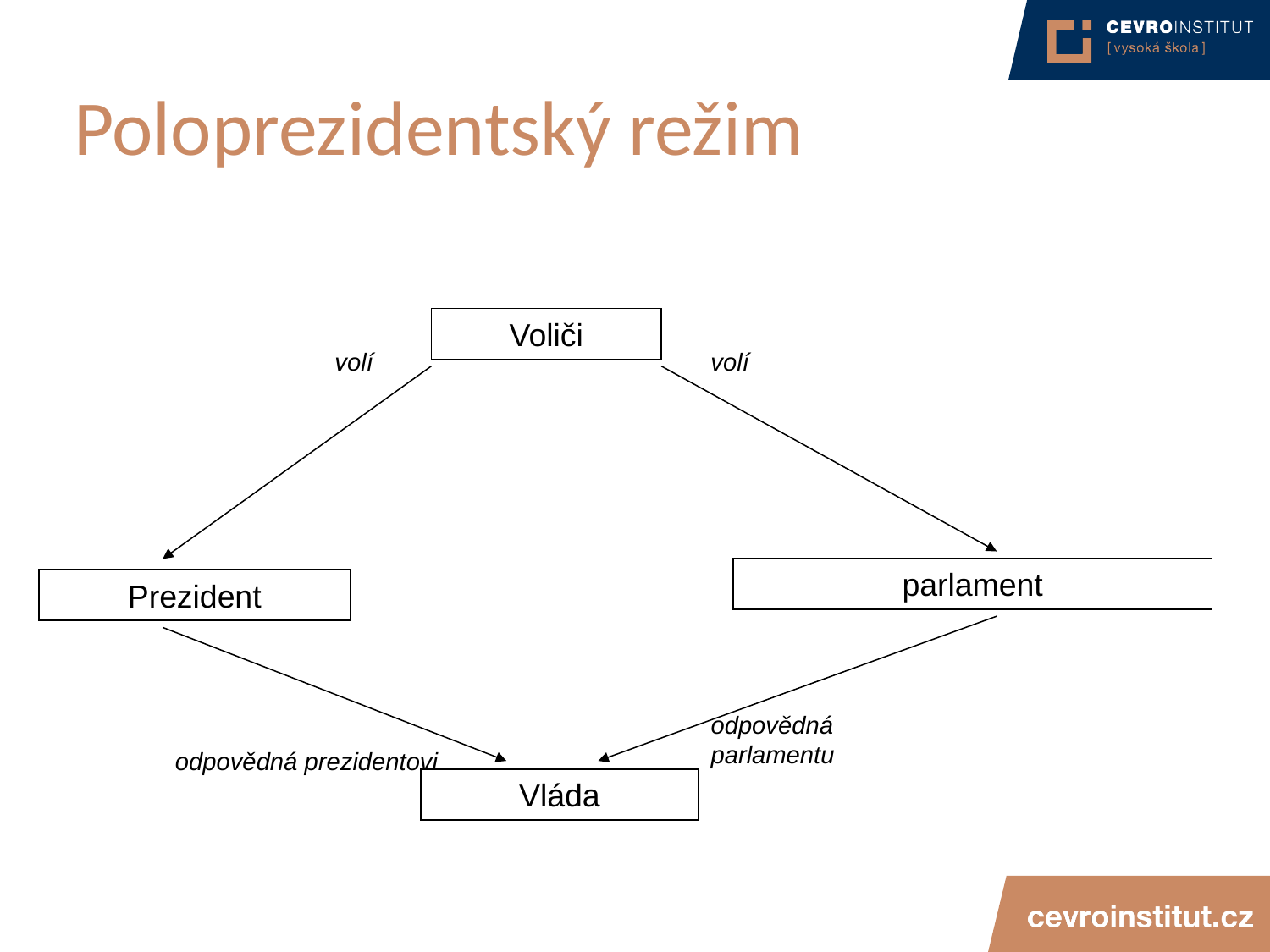

# Poloprezidentský režim
Voliči
volí
volí

parlament
Prezident

odpovědná parlamentu

odpovědná prezidentovi
Vláda